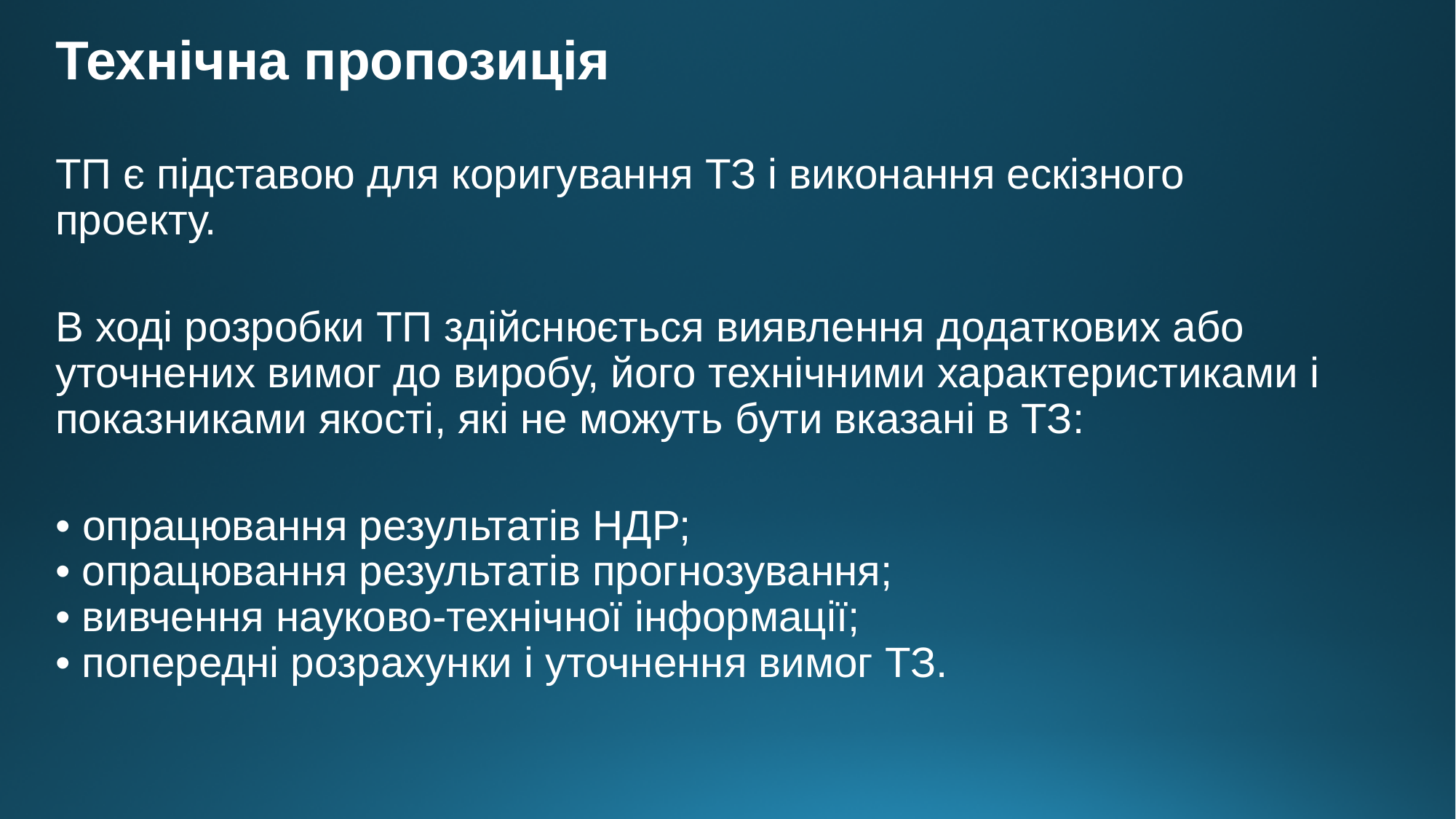

Технічна пропозиція
ТП є підставою для коригування ТЗ і виконання ескізного проекту.
В ході розробки ТП здійснюється виявлення додаткових або уточнених вимог до виробу, його технічними характеристиками і показниками якості, які не можуть бути вказані в ТЗ:
• опрацювання результатів НДР;
• опрацювання результатів прогнозування;
• вивчення науково-технічної інформації;
• попередні розрахунки і уточнення вимог ТЗ.